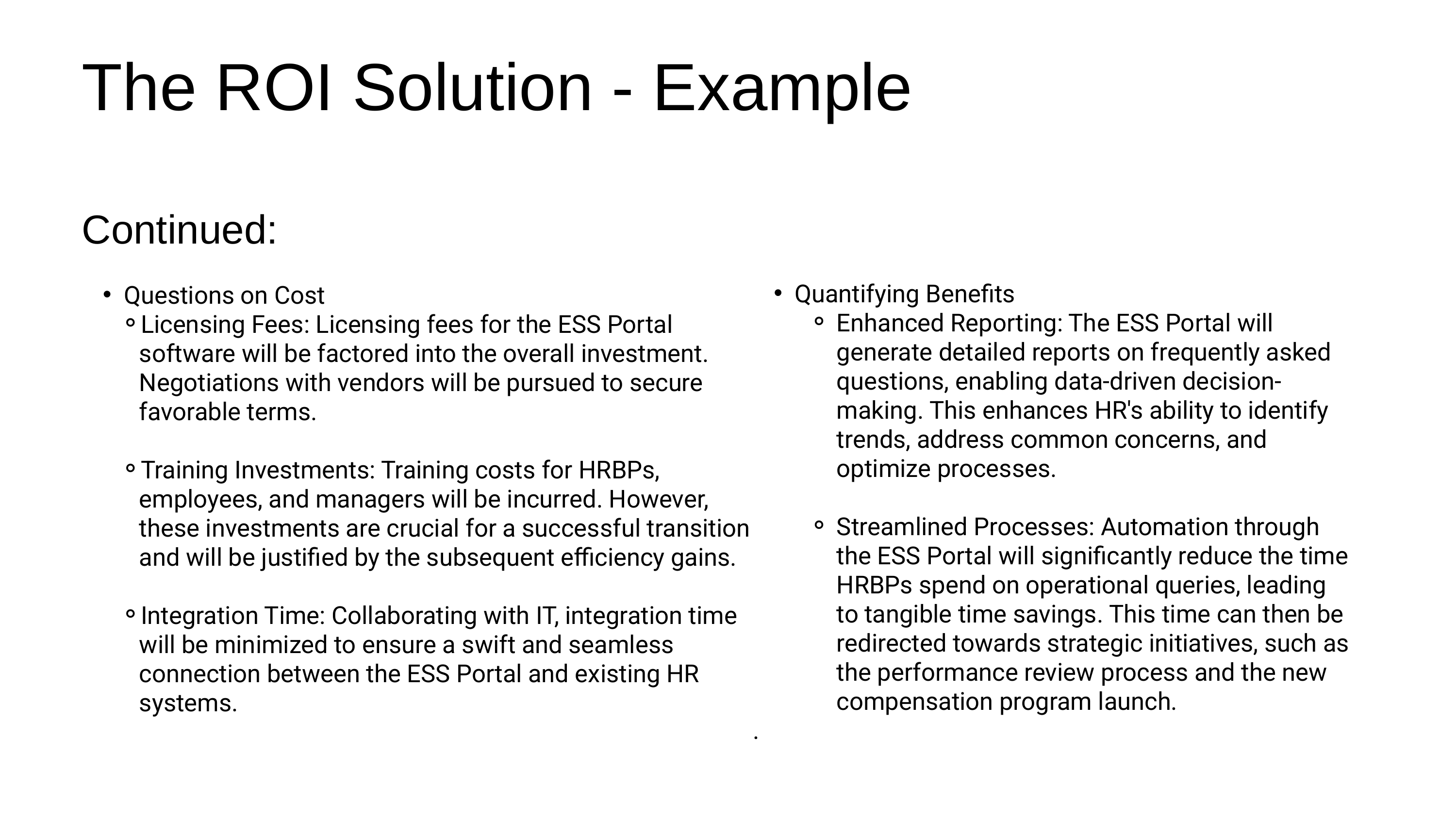

The ROI Solution - Example

Quantifying Benefits
Enhanced Reporting: The ESS Portal will generate detailed reports on frequently asked questions, enabling data-driven decision-making. This enhances HR's ability to identify trends, address common concerns, and optimize processes.

Streamlined Processes: Automation through the ESS Portal will significantly reduce the time HRBPs spend on operational queries, leading to tangible time savings. This time can then be redirected towards strategic initiatives, such as the performance review process and the new compensation program launch.
.

Continued:

Questions on Cost
Licensing Fees: Licensing fees for the ESS Portal software will be factored into the overall investment. Negotiations with vendors will be pursued to secure favorable terms.

Training Investments: Training costs for HRBPs, employees, and managers will be incurred. However, these investments are crucial for a successful transition and will be justified by the subsequent efficiency gains.

Integration Time: Collaborating with IT, integration time will be minimized to ensure a swift and seamless connection between the ESS Portal and existing HR systems.